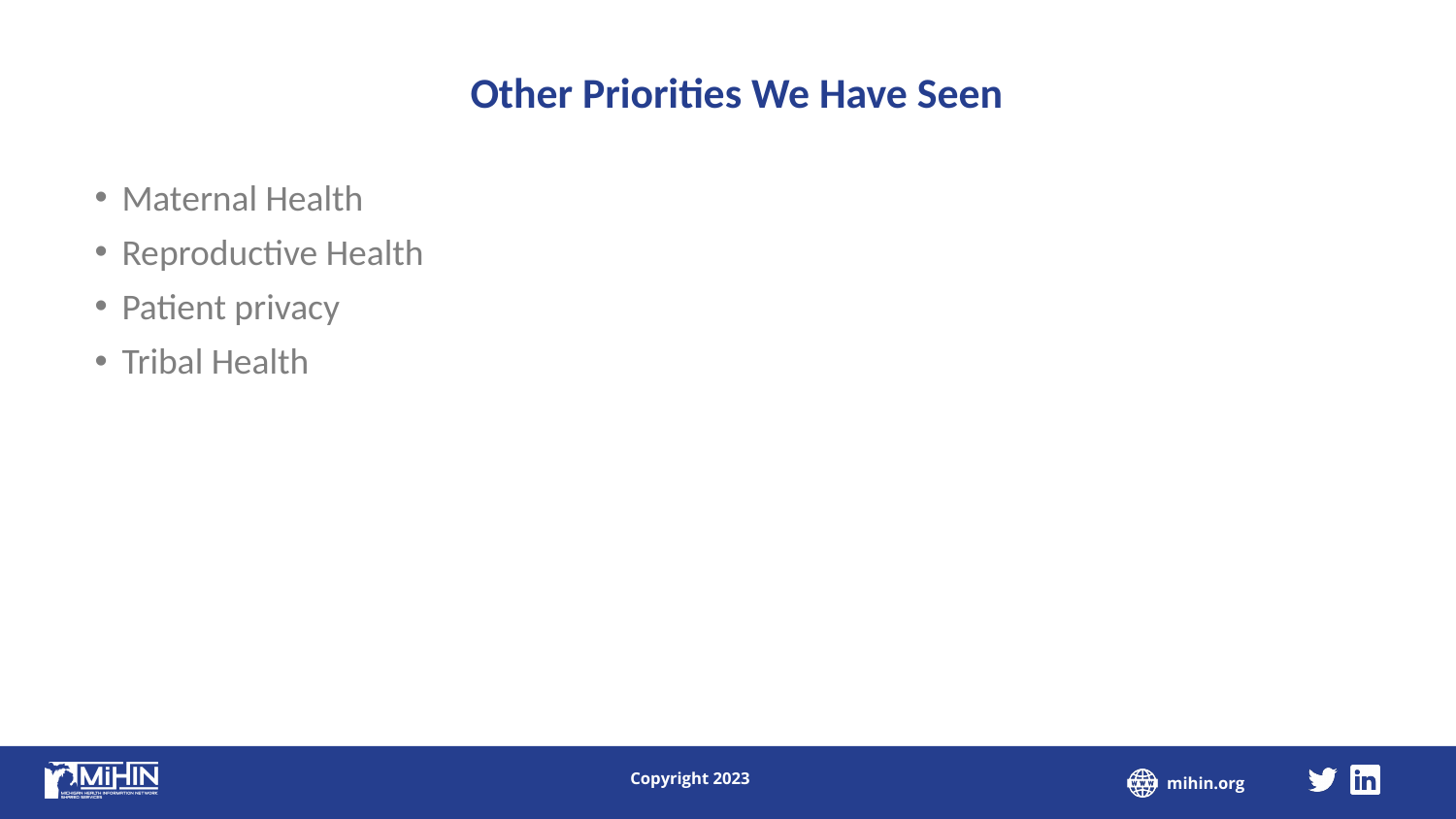

Other Priorities We Have Seen
Maternal Health
Reproductive Health
Patient privacy
Tribal Health